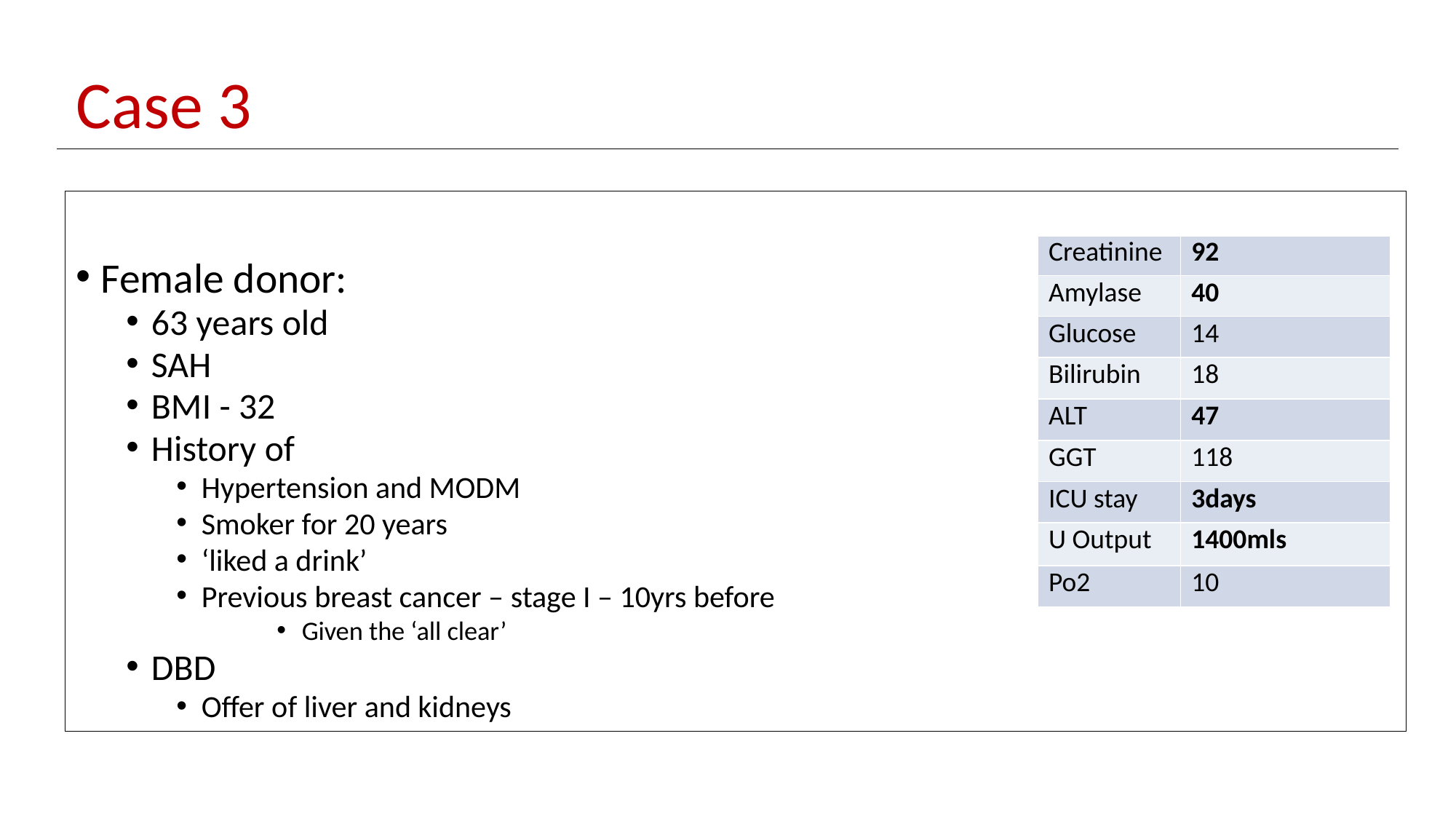

# Case 3

Female donor:
63 years old
SAH
BMI - 32
History of
Hypertension and MODM
Smoker for 20 years
‘liked a drink’
Previous breast cancer – stage I – 10yrs before
Given the ‘all clear’
DBD
Offer of liver and kidneys
| Creatinine | 92 |
| --- | --- |
| Amylase | 40 |
| Glucose | 14 |
| Bilirubin | 18 |
| ALT | 47 |
| GGT | 118 |
| ICU stay | 3days |
| U Output | 1400mls |
| Po2 | 10 |